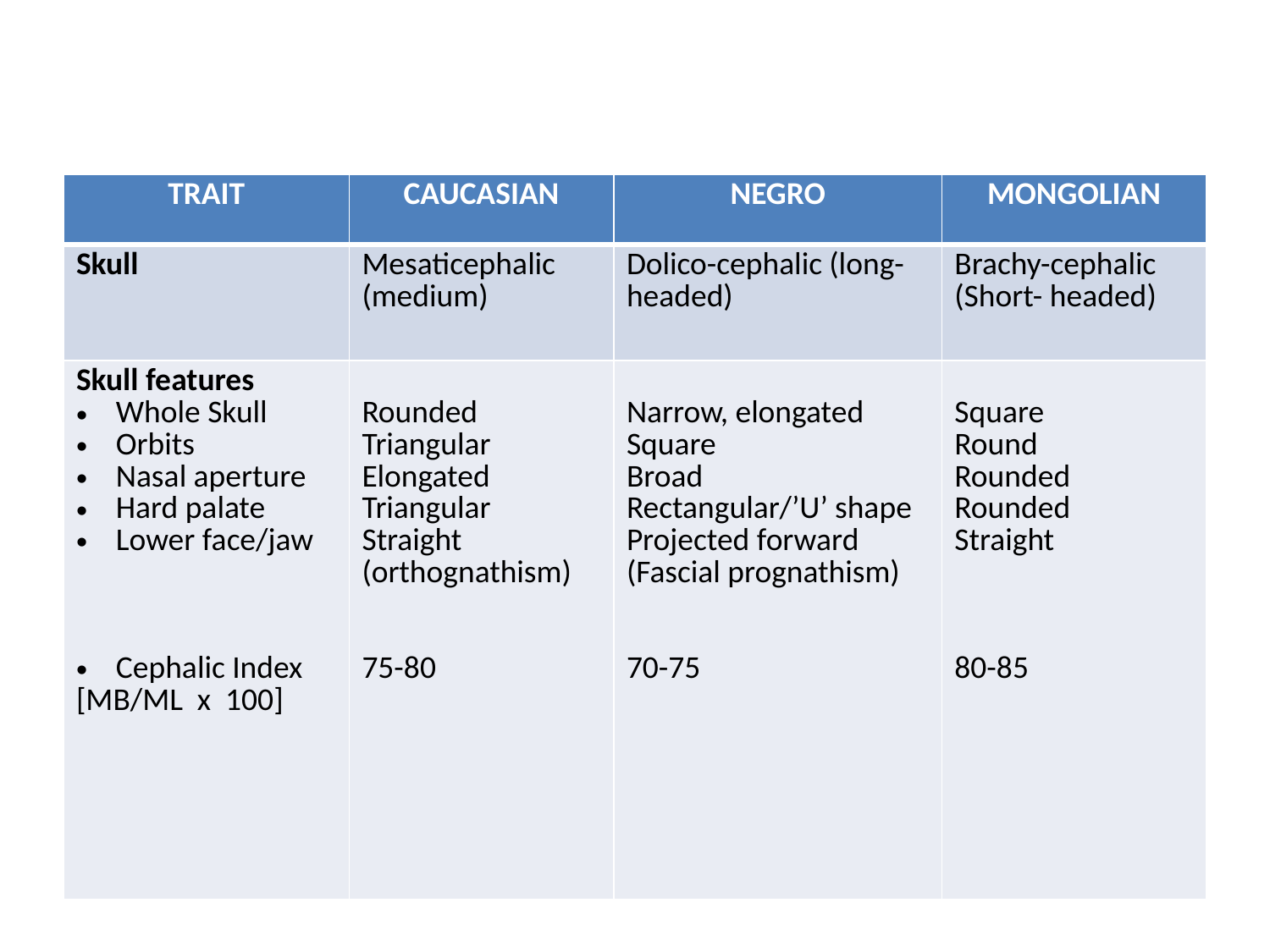

| TRAIT | CAUCASIAN | NEGRO | MONGOLIAN |
| --- | --- | --- | --- |
| Skull | Mesaticephalic (medium) | Dolico-cephalic (long-headed) | Brachy-cephalic (Short- headed) |
| Skull features Whole Skull Orbits Nasal aperture Hard palate Lower face/jaw Cephalic Index [MB/ML x 100] | Rounded Triangular Elongated Triangular Straight (orthognathism) 75-80 | Narrow, elongated Square Broad Rectangular/’U’ shape Projected forward (Fascial prognathism) 70-75 | Square Round Rounded Rounded Straight 80-85 |